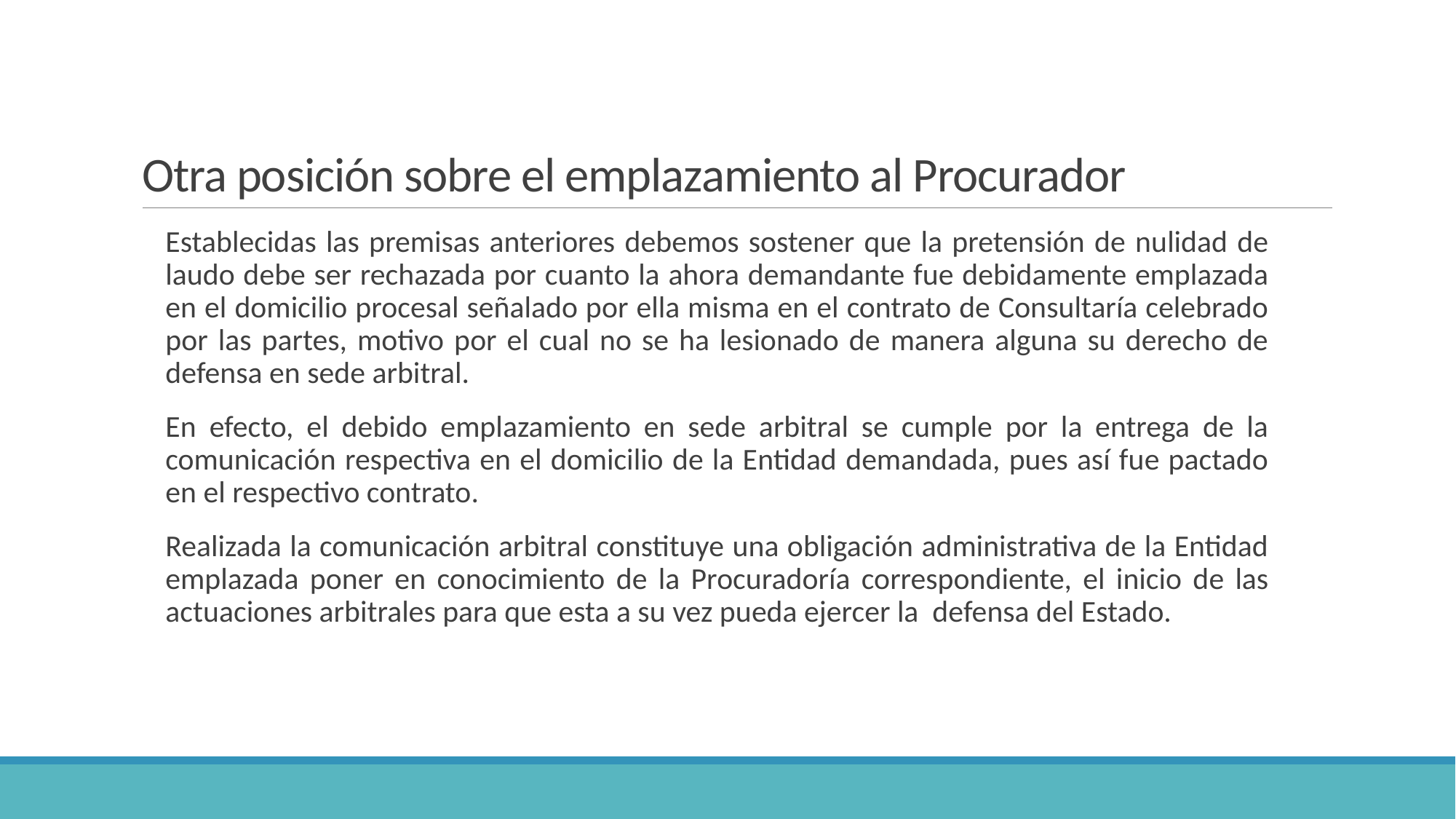

# Otra posición sobre el emplazamiento al Procurador
Establecidas las premisas anteriores debemos sostener que la pretensión de nulidad de laudo debe ser rechazada por cuanto la ahora demandante fue debidamente emplazada en el domicilio procesal señalado por ella misma en el contrato de Consultaría celebrado por las partes, motivo por el cual no se ha lesionado de manera alguna su derecho de defensa en sede arbitral.
En efecto, el debido emplazamiento en sede arbitral se cumple por la entrega de la comunicación respectiva en el domicilio de la Entidad demandada, pues así fue pactado en el respectivo contrato.
Realizada la comunicación arbitral constituye una obligación administrativa de la Entidad emplazada poner en conocimiento de la Procuradoría correspondiente, el inicio de las actuaciones arbitrales para que esta a su vez pueda ejercer la  defensa del Estado.